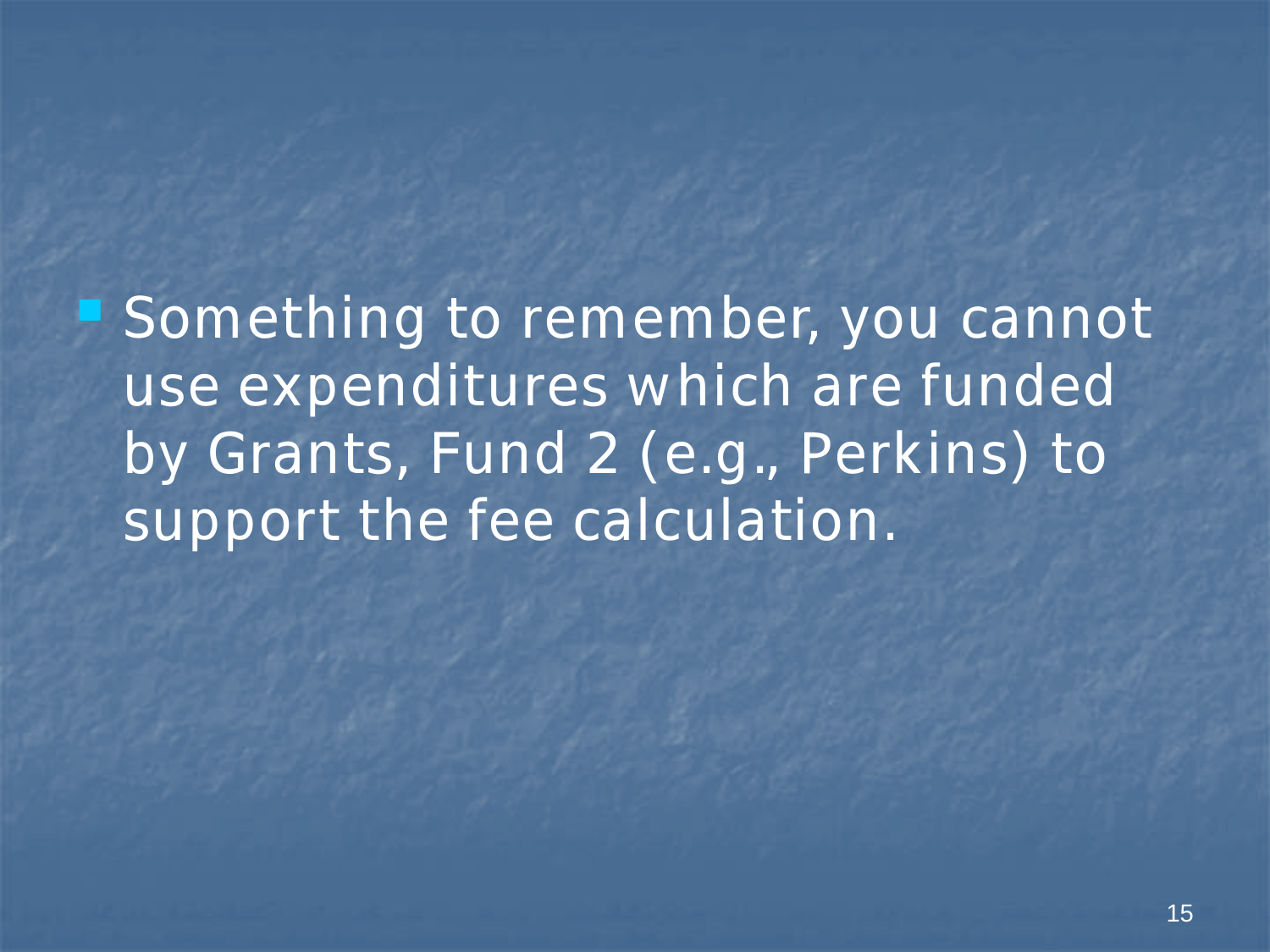

Something to remember, you cannot use expenditures which are funded by Grants, Fund 2 (e.g., Perkins) to support the fee calculation.

15